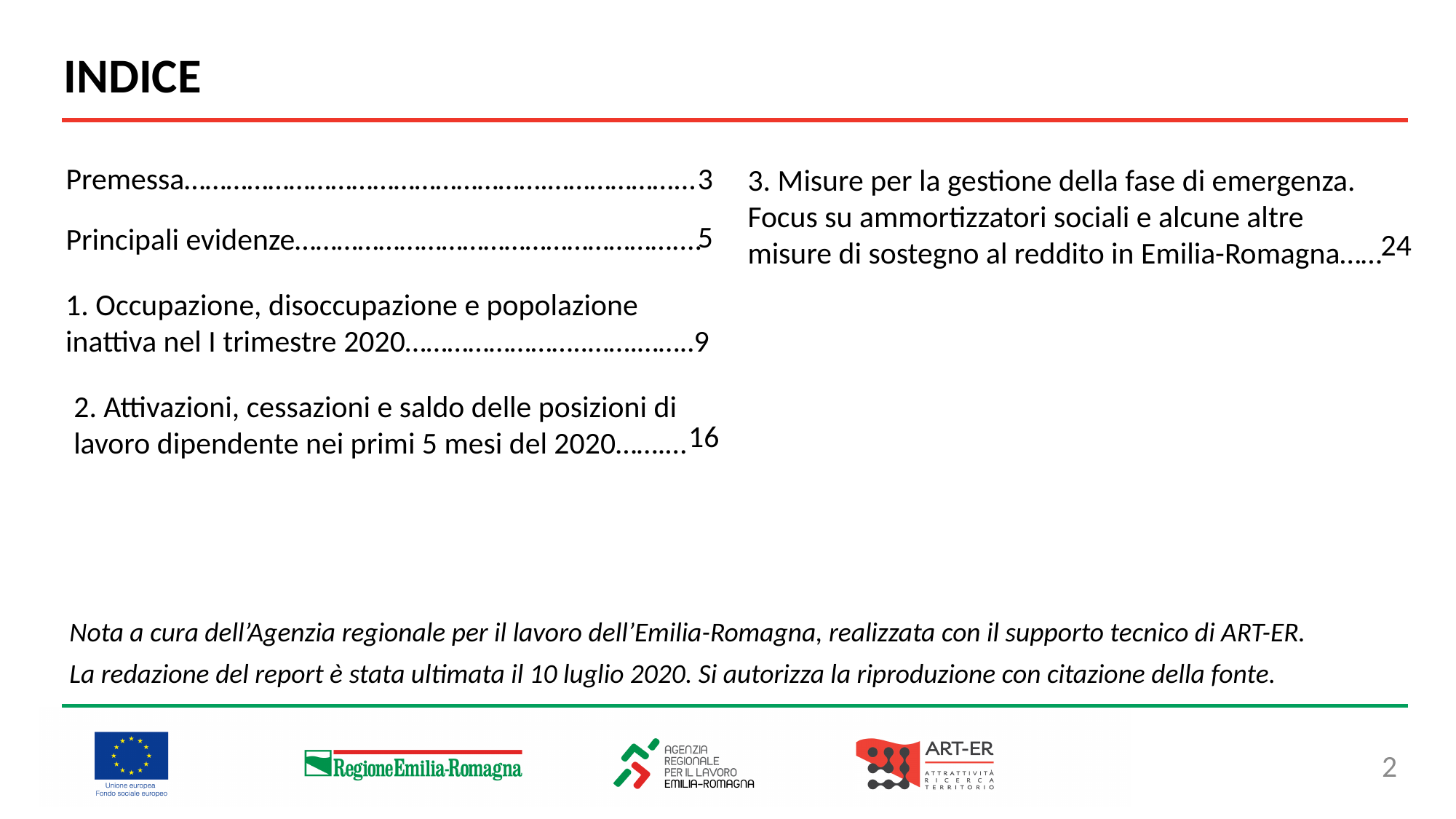

INDICE
Premessa…………………………………………….………………...
3
3. Misure per la gestione della fase di emergenza.
Focus su ammortizzatori sociali e alcune altre
misure di sostegno al reddito in Emilia-Romagna……
5
Principali evidenze………………………………………………....
24
1. Occupazione, disoccupazione e popolazione
inattiva nel I trimestre 2020……………………..…….……..
  9
2. Attivazioni, cessazioni e saldo delle posizioni di
lavoro dipendente nei primi 5 mesi del 2020…….…
16
Nota a cura dell’Agenzia regionale per il lavoro dell’Emilia-Romagna, realizzata con il supporto tecnico di ART-ER.
La redazione del report è stata ultimata il 10 luglio 2020. Si autorizza la riproduzione con citazione della fonte.
2